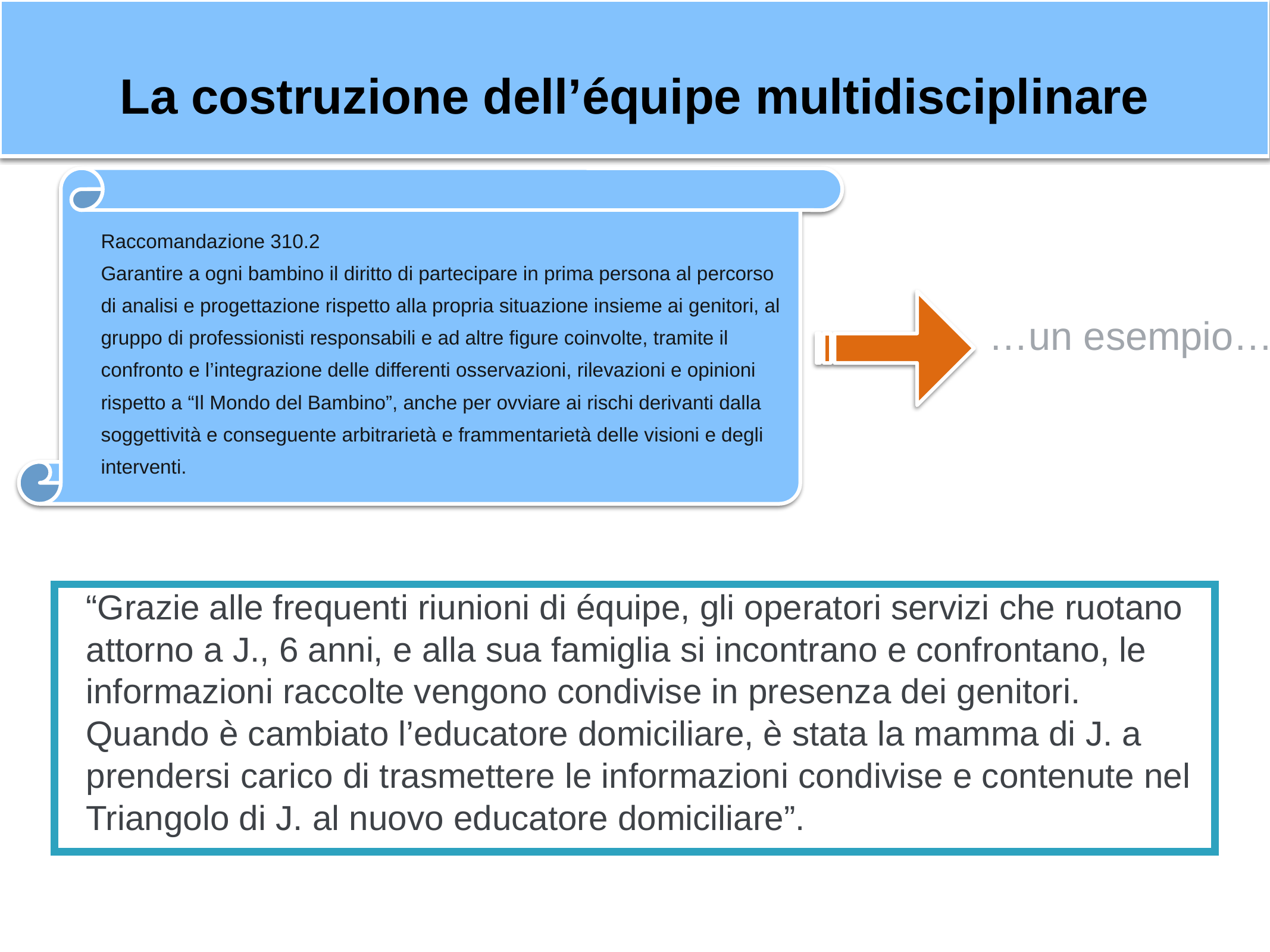

La costruzione dell’équipe multidisciplinare
Raccomandazione 310.2
Garantire a ogni bambino il diritto di partecipare in prima persona al percorso di analisi e progettazione rispetto alla propria situazione insieme ai genitori, al gruppo di professionisti responsabili e ad altre figure coinvolte, tramite il confronto e l’integrazione delle differenti osservazioni, rilevazioni e opinioni rispetto a “Il Mondo del Bambino”, anche per ovviare ai rischi derivanti dalla soggettività e conseguente arbitrarietà e frammentarietà delle visioni e degli interventi.

…un esempio…
“Grazie alle frequenti riunioni di équipe, gli operatori servizi che ruotano attorno a J., 6 anni, e alla sua famiglia si incontrano e confrontano, le informazioni raccolte vengono condivise in presenza dei genitori. Quando è cambiato l’educatore domiciliare, è stata la mamma di J. a prendersi carico di trasmettere le informazioni condivise e contenute nel Triangolo di J. al nuovo educatore domiciliare”.